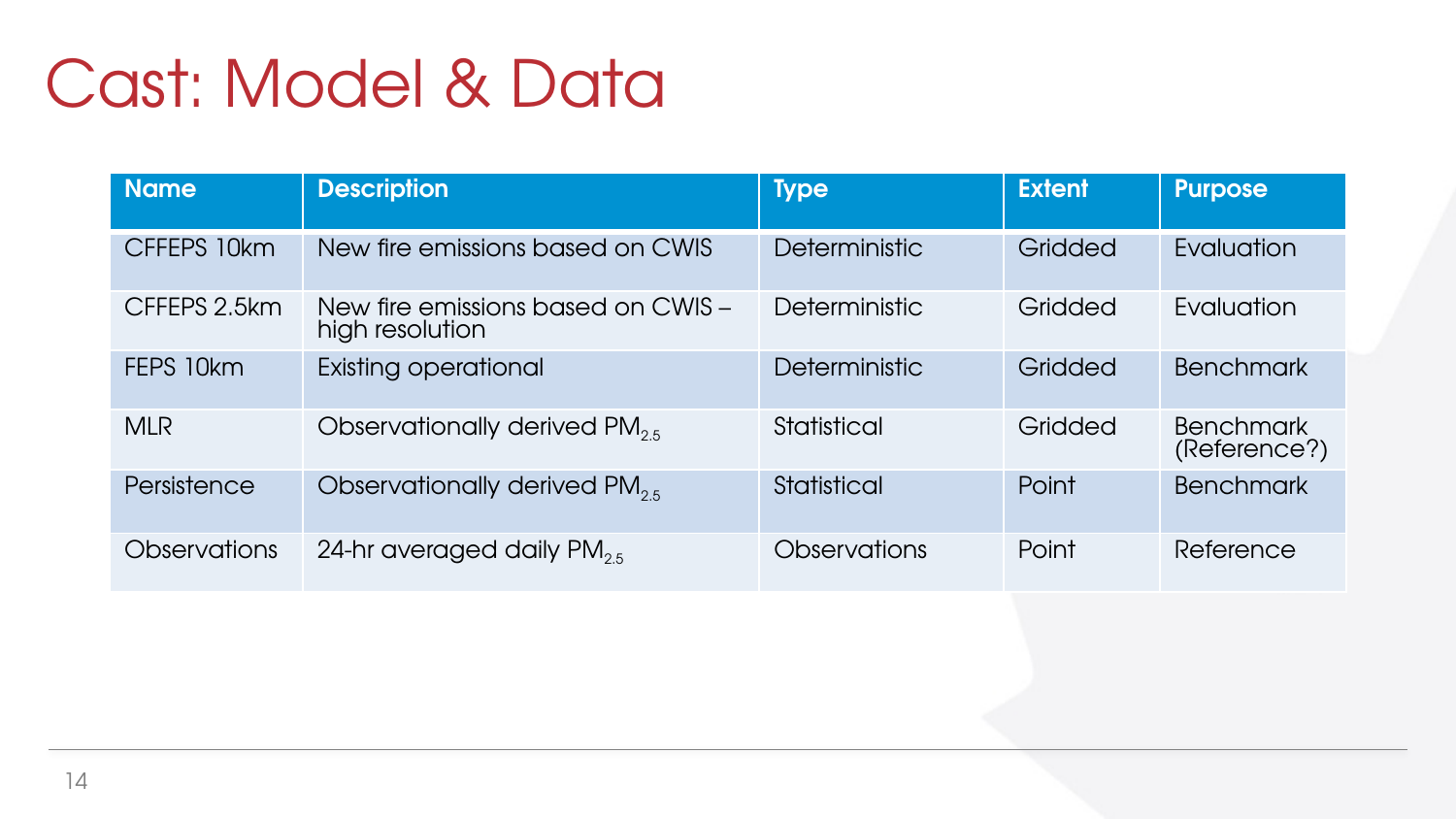

Cast: Model & Data
| Name | Description | Type | Extent | Purpose |
| --- | --- | --- | --- | --- |
| CFFEPS 10km | New fire emissions based on CWIS | Deterministic | Gridded | Evaluation |
| CFFEPS 2.5km | New fire emissions based on CWIS – high resolution | Deterministic | Gridded | Evaluation |
| FEPS 10km | Existing operational | Deterministic | Gridded | Benchmark |
| MLR | Observationally derived PM2.5 | Statistical | Gridded | Benchmark (Reference?) |
| Persistence | Observationally derived PM2.5 | Statistical | Point | Benchmark |
| Observations | 24-hr averaged daily PM2.5 | Observations | Point | Reference |
14